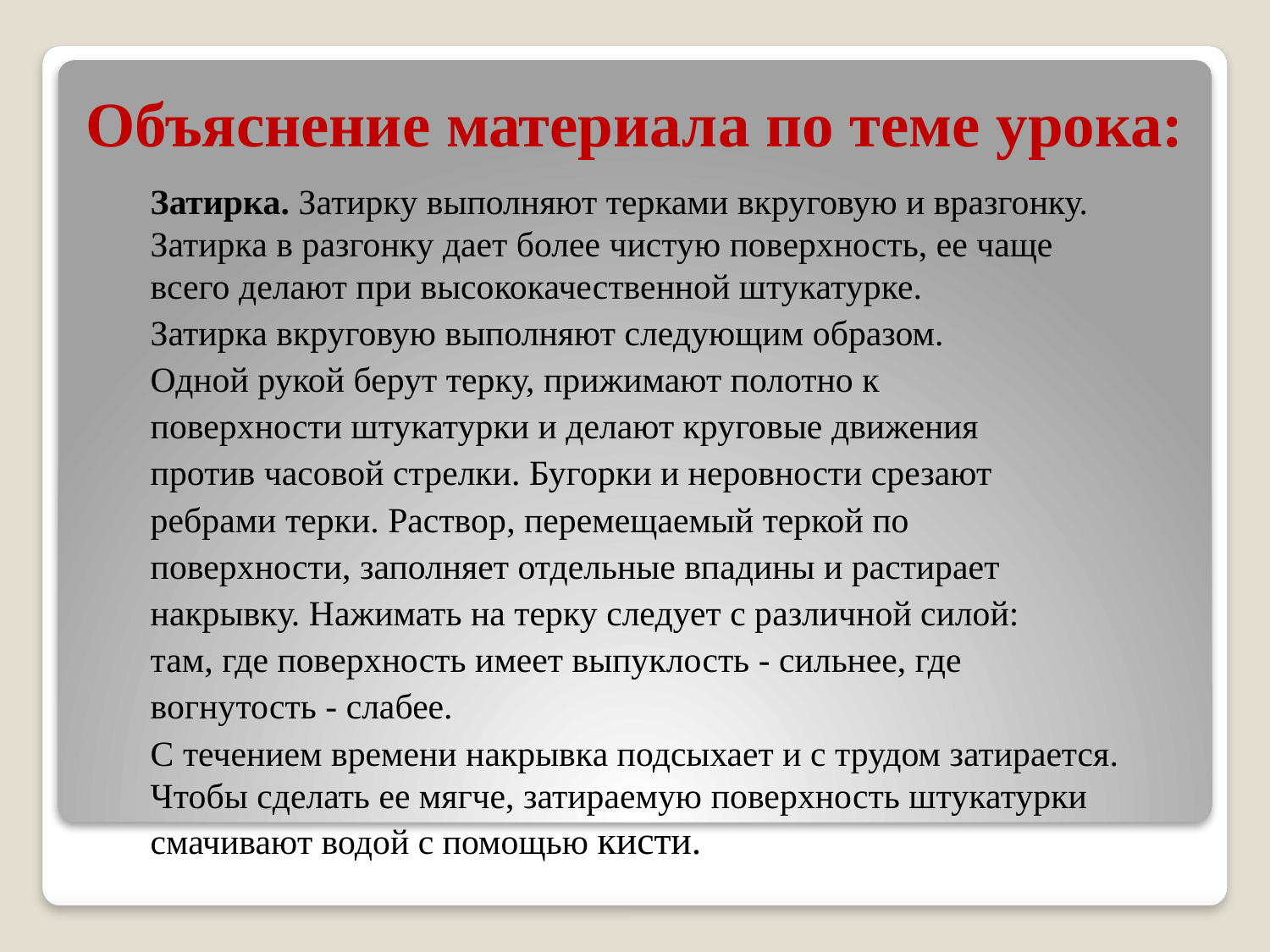

# Объяснение материала по теме урока:
Затирка. Затирку выполняют терками вкруговую и вразгонку. Затирка в разгонку дает более чистую поверхность, ее чаще всего делают при высококачественной штукатурке.
Затирка вкруговую выполняют следующим образом.
Одной рукой берут терку, прижимают полотно к
поверхности штукатурки и делают круговые движения
против часовой стрелки. Бугорки и неровности срезают
ребрами терки. Раствор, перемещаемый теркой по
поверхности, заполняет отдельные впадины и растирает
накрывку. Нажимать на терку следует с различной силой:
там, где поверхность имеет выпуклость - сильнее, где
вогнутость - слабее.
С течением времени накрывка подсыхает и с трудом затирается. Чтобы сделать ее мягче, затираемую поверхность штукатурки смачивают водой с помощью кисти.